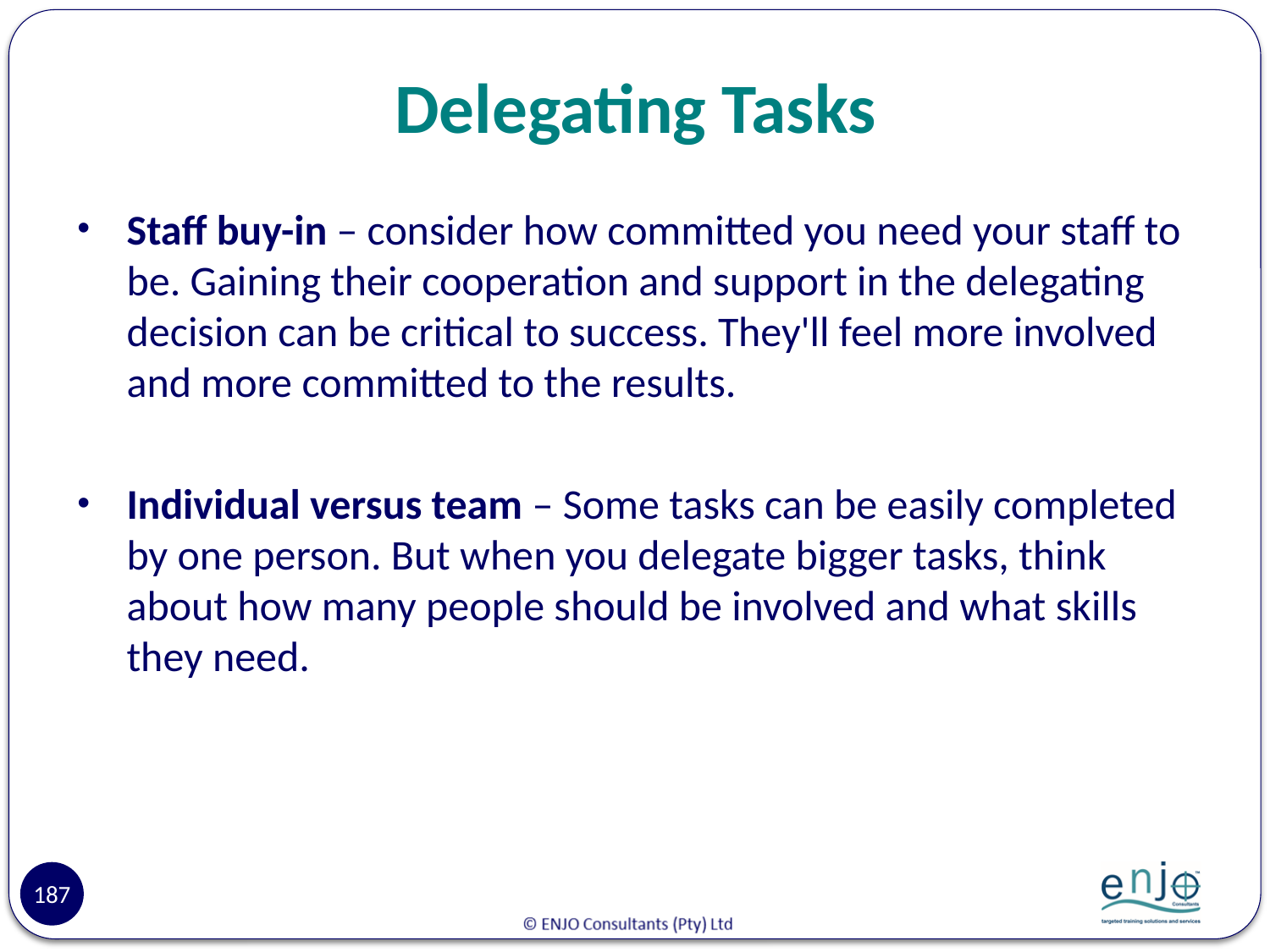

# Delegating Tasks
Staff buy-in – consider how committed you need your staff to be. Gaining their cooperation and support in the delegating decision can be critical to success. They'll feel more involved and more committed to the results.

Individual versus team – Some tasks can be easily completed by one person. But when you delegate bigger tasks, think about how many people should be involved and what skills they need.
187